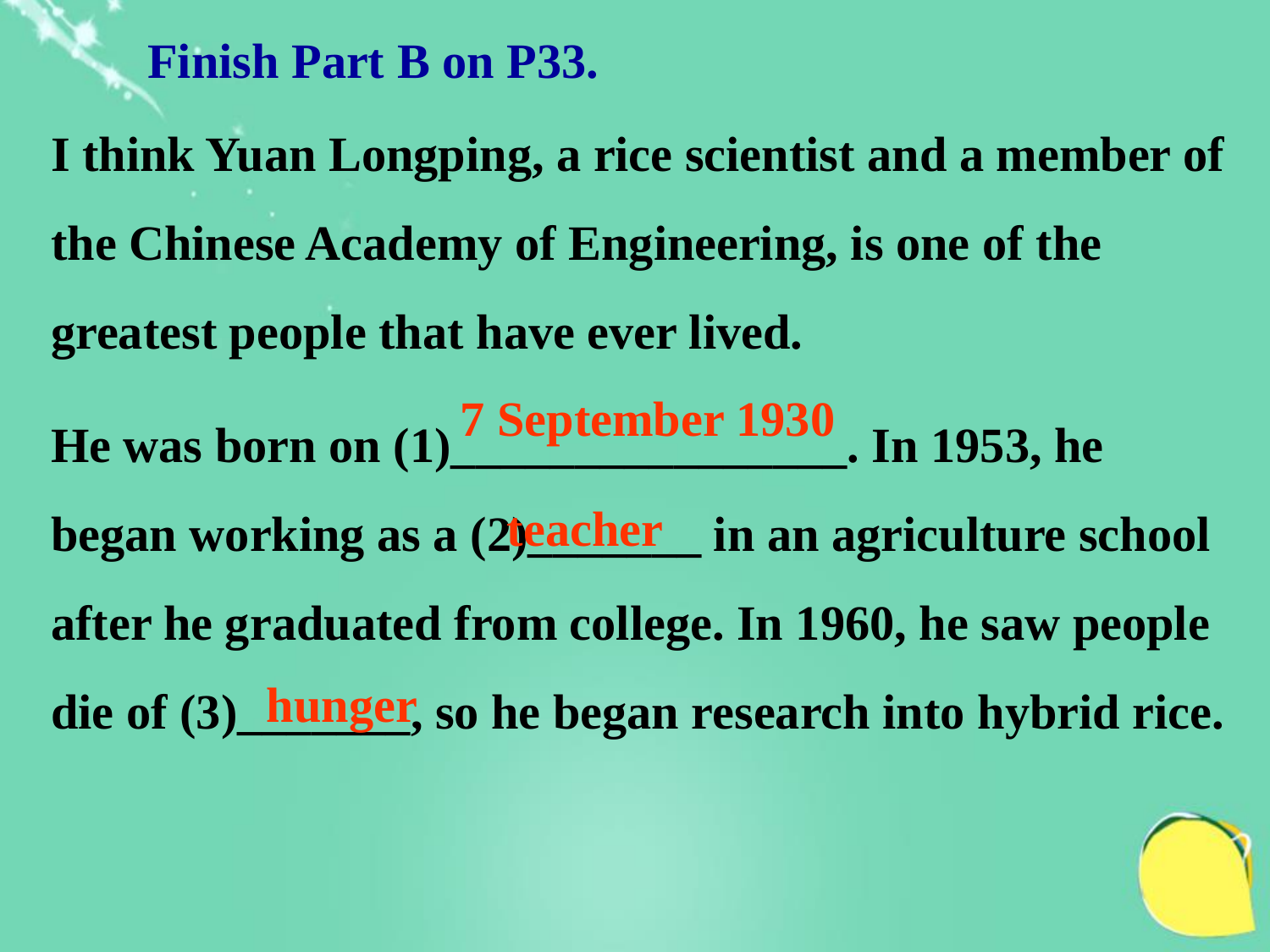

Finish Part B on P33.
I think Yuan Longping, a rice scientist and a member of the Chinese Academy of Engineering, is one of the greatest people that have ever lived.
He was born on (1)________________. In 1953, he began working as a (2)_______ in an agriculture school after he graduated from college. In 1960, he saw people die of (3)_______, so he began research into hybrid rice.
7 September 1930
teacher
hunger